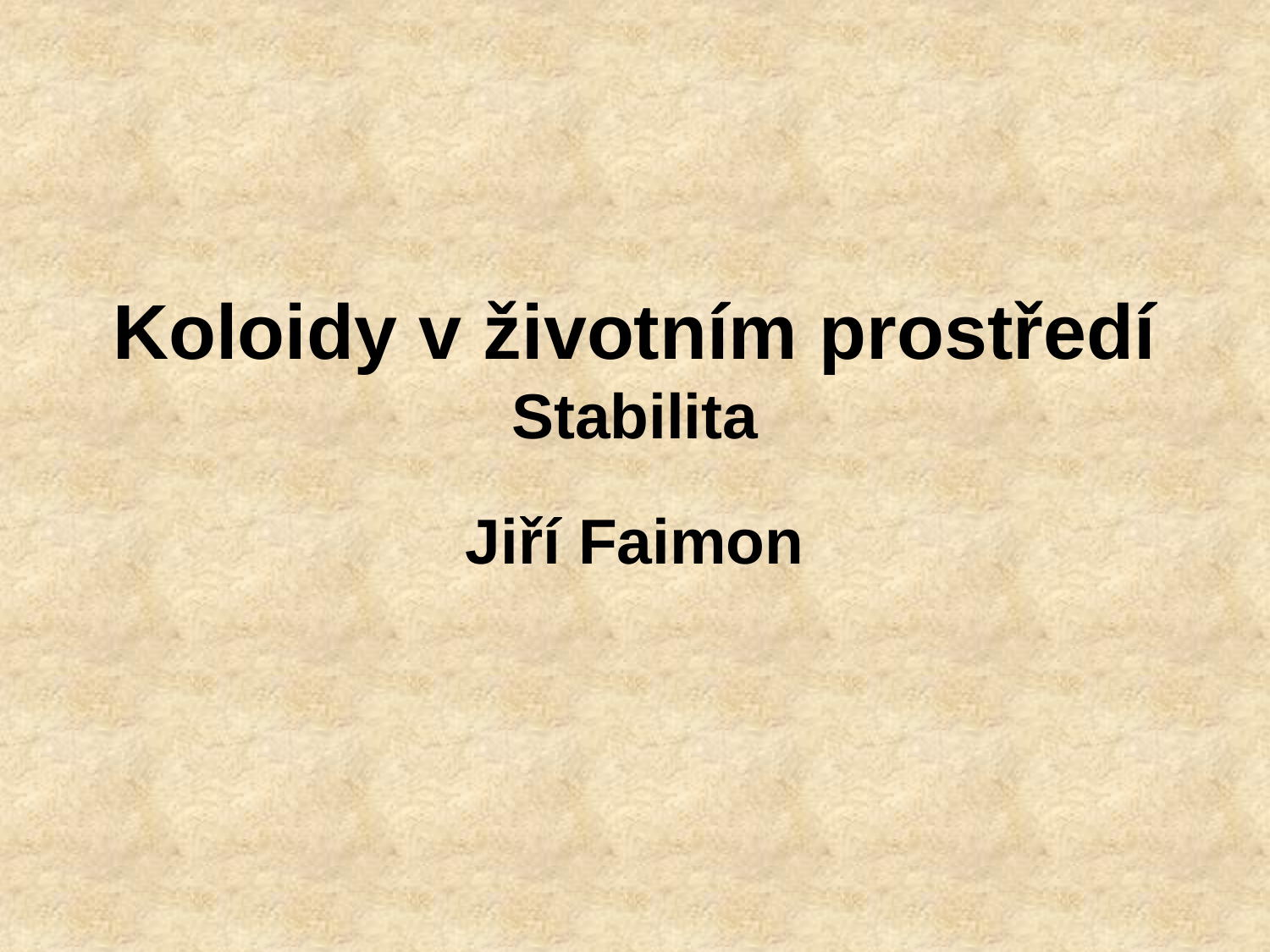

# Koloidy v životním prostředí Stabilita
Jiří Faimon